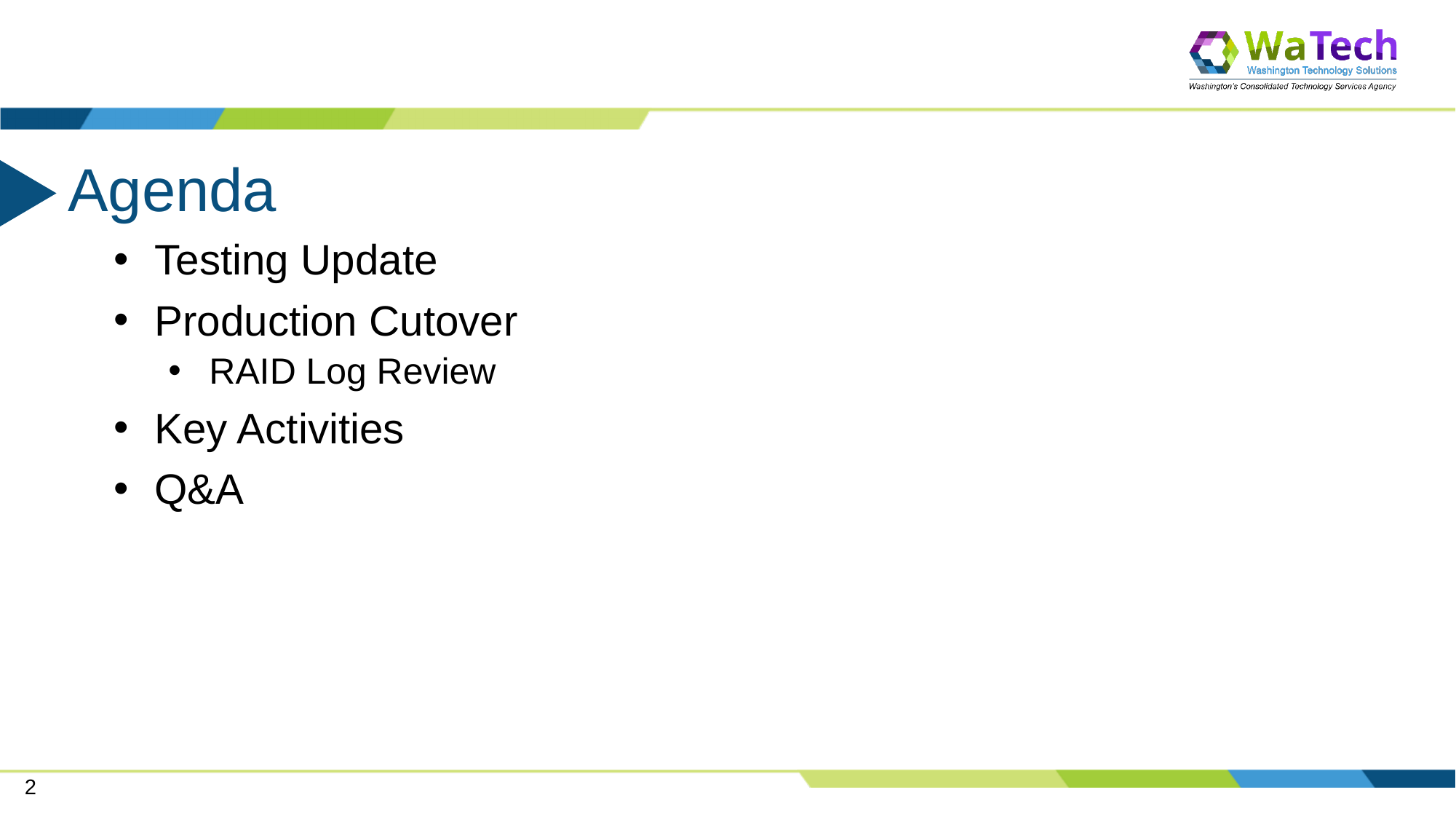

# Agenda

Testing Update
Production Cutover
RAID Log Review
Key Activities
Q&A
2